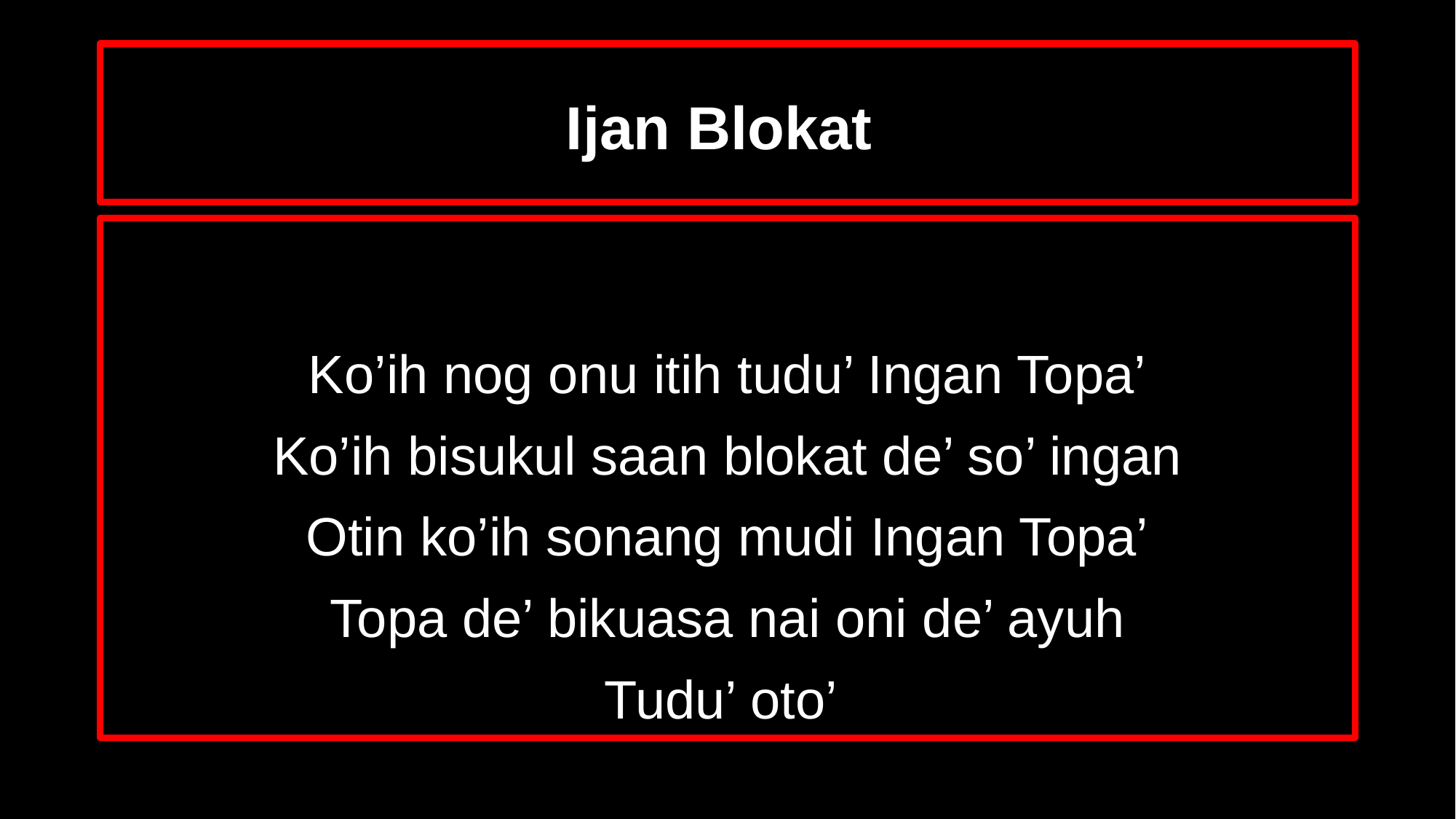

# Ijan Blokat

Ko’ih nog onu itih tudu’ Ingan Topa’
Ko’ih bisukul saan blokat de’ so’ ingan
Otin ko’ih sonang mudi Ingan Topa’
Topa de’ bikuasa nai oni de’ ayuh
Tudu’ oto’